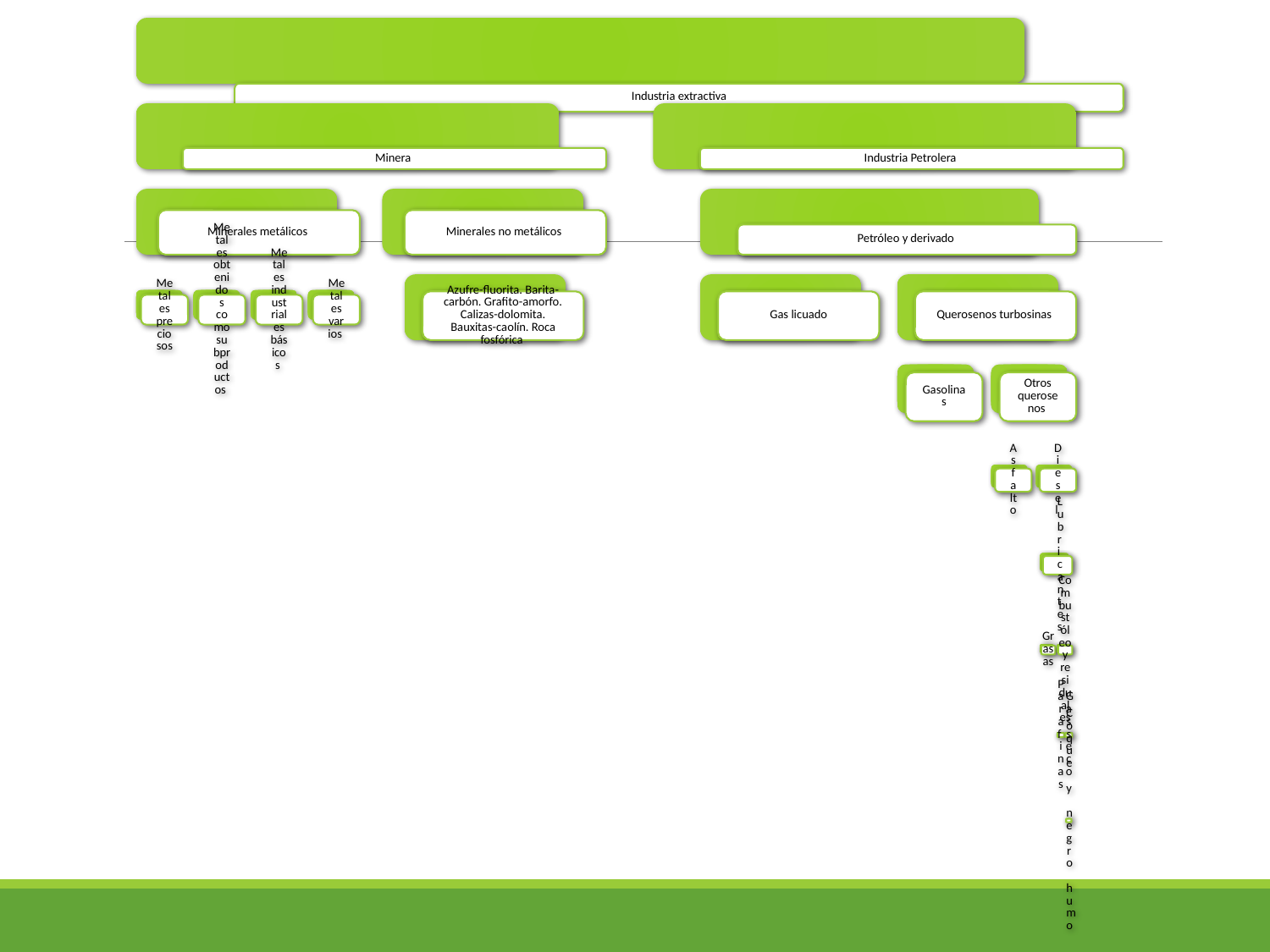

Industria extractiva
Minera
Minerales metálicos
Minerales no metálicos
Industria Petrolera
Petróleo y derivado
  Metales preciosos
Metales varios
Azufre-fluorita. Barita-carbón. Grafito-amorfo. Calizas-dolomita. Bauxitas-caolín. Roca fosfórica
Gas licuado
Gasolinas
Asfalto
Diesel
Otros querosenos
Querosenos turbosinas